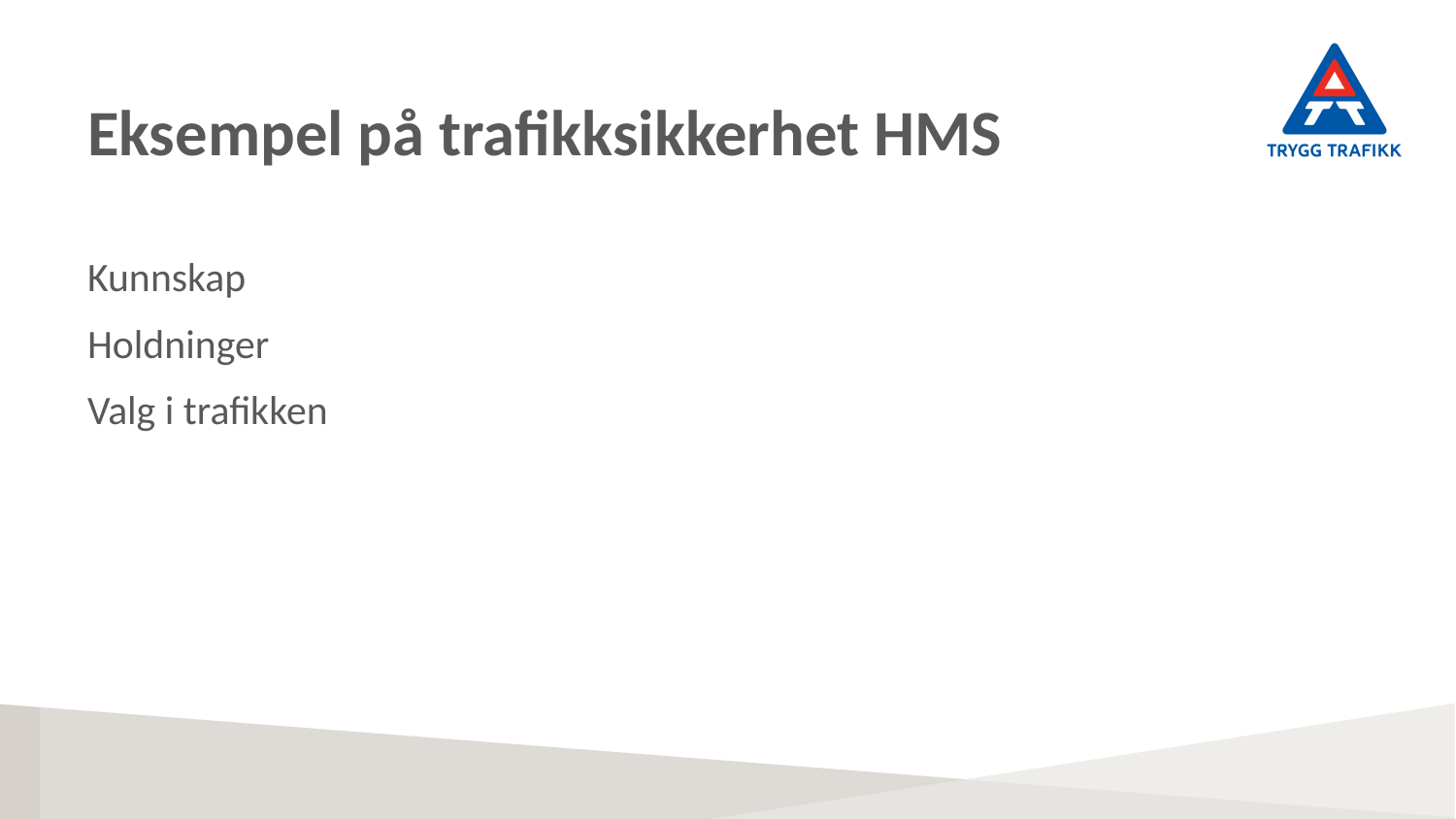

# Eksempel på trafikksikkerhet HMS
Kunnskap
Holdninger
Valg i trafikken